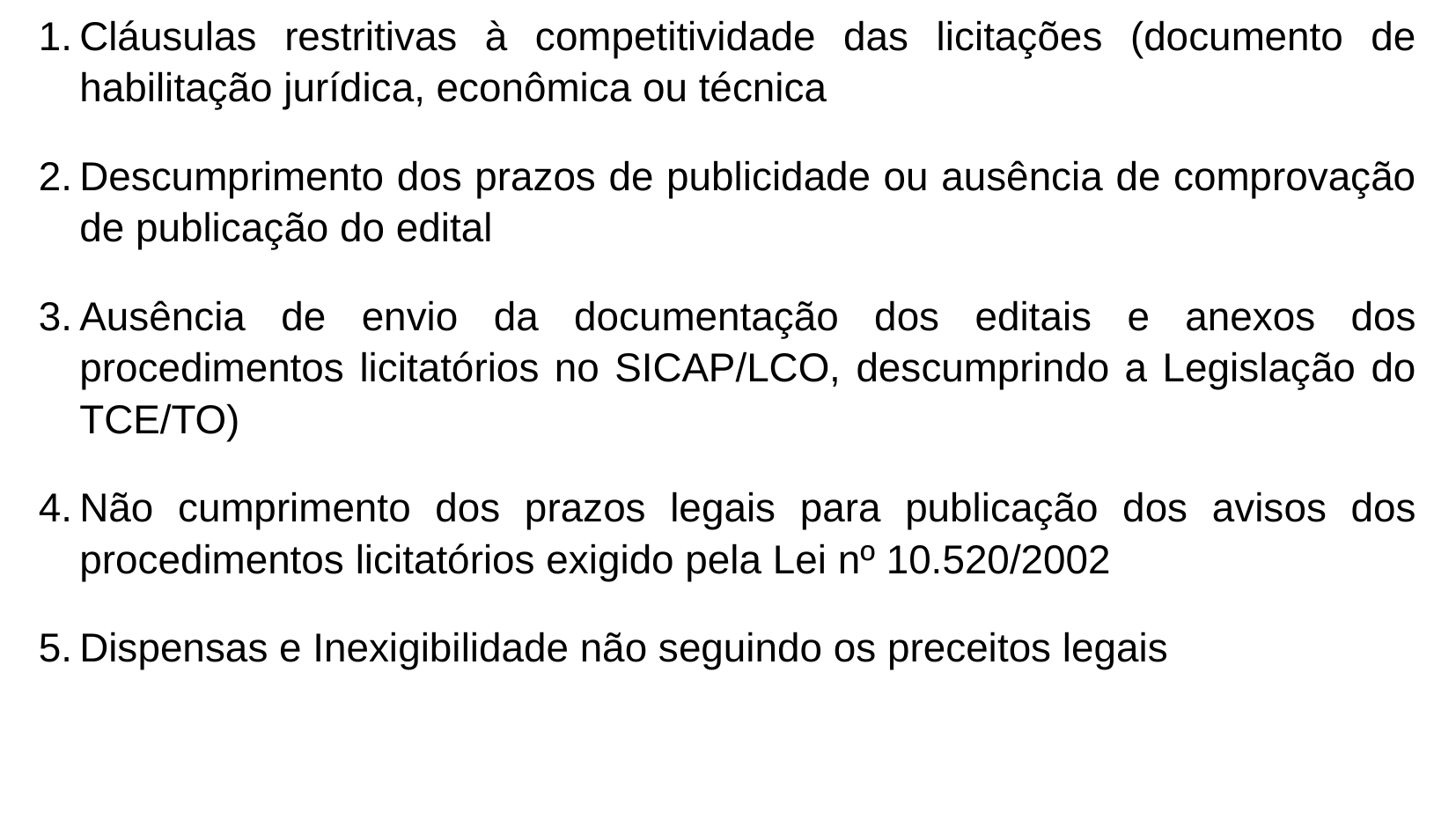

Cláusulas restritivas à competitividade das licitações (documento de habilitação jurídica, econômica ou técnica
Descumprimento dos prazos de publicidade ou ausência de comprovação de publicação do edital
Ausência de envio da documentação dos editais e anexos dos procedimentos licitatórios no SICAP/LCO, descumprindo a Legislação do TCE/TO)
Não cumprimento dos prazos legais para publicação dos avisos dos procedimentos licitatórios exigido pela Lei nº 10.520/2002
Dispensas e Inexigibilidade não seguindo os preceitos legais
#